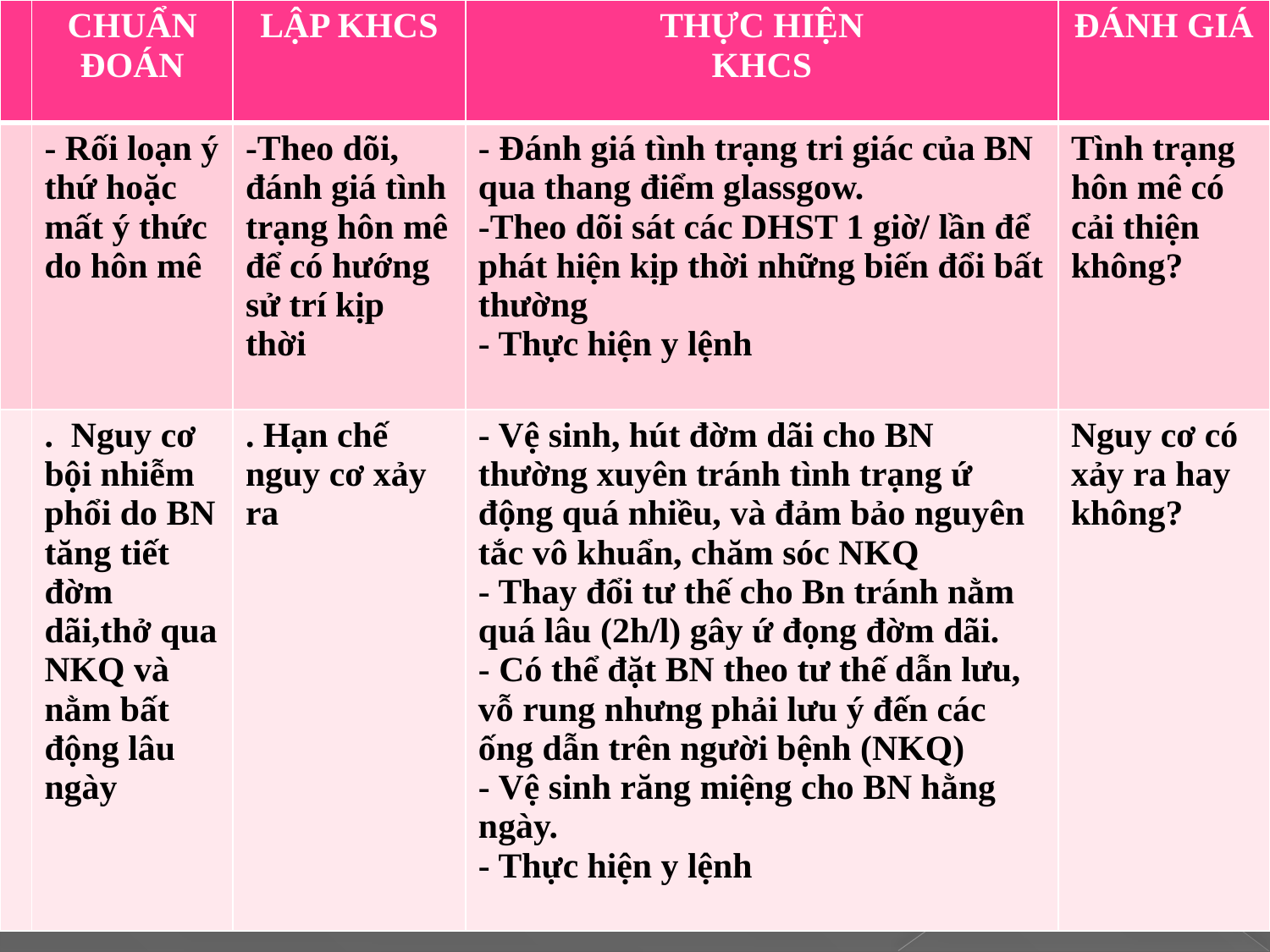

|  | CHUẨN ĐOÁN | LẬP KHCS | THỰC HIỆN KHCS | ĐÁNH GIÁ |
| --- | --- | --- | --- | --- |
|  | - Rối loạn ý thứ hoặc mất ý thức do hôn mê | -Theo dõi, đánh giá tình trạng hôn mê để có hướng sử trí kịp thời | - Đánh giá tình trạng tri giác của BN qua thang điểm glassgow. -Theo dõi sát các DHST 1 giờ/ lần để phát hiện kịp thời những biến đổi bất thường - Thực hiện y lệnh | Tình trạng hôn mê có cải thiện không? |
|  | . Nguy cơ bội nhiễm phổi do BN tăng tiết đờm dãi,thở qua NKQ và nằm bất động lâu ngày | . Hạn chế nguy cơ xảy ra | - Vệ sinh, hút đờm dãi cho BN thường xuyên tránh tình trạng ứ động quá nhiều, và đảm bảo nguyên tắc vô khuẩn, chăm sóc NKQ - Thay đổi tư thế cho Bn tránh nằm quá lâu (2h/l) gây ứ đọng đờm dãi. - Có thể đặt BN theo tư thế dẫn lưu, vỗ rung nhưng phải lưu ý đến các ống dẫn trên người bệnh (NKQ) - Vệ sinh răng miệng cho BN hằng ngày. - Thực hiện y lệnh | Nguy cơ có xảy ra hay không? |